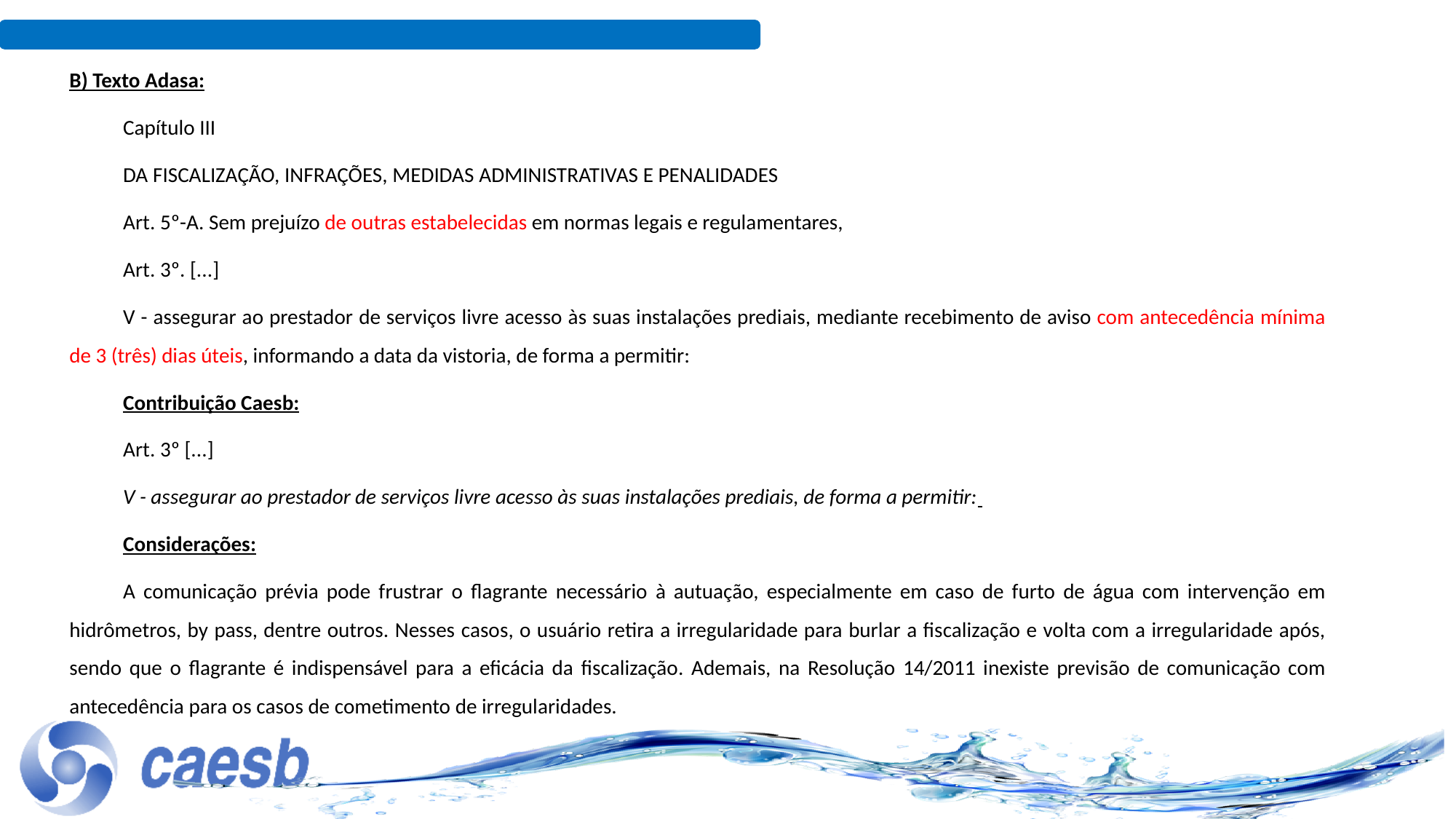

B) Texto Adasa:
Capítulo III
DA FISCALIZAÇÃO, INFRAÇÕES, MEDIDAS ADMINISTRATIVAS E PENALIDADES
Art. 5º-A. Sem prejuízo de outras estabelecidas em normas legais e regulamentares,
Art. 3º. [...]
V - assegurar ao prestador de serviços livre acesso às suas instalações prediais, mediante recebimento de aviso com antecedência mínima de 3 (três) dias úteis, informando a data da vistoria, de forma a permitir:
Contribuição Caesb:
Art. 3º [...]
V - assegurar ao prestador de serviços livre acesso às suas instalações prediais, de forma a permitir:
Considerações:
A comunicação prévia pode frustrar o flagrante necessário à autuação, especialmente em caso de furto de água com intervenção em hidrômetros, by pass, dentre outros. Nesses casos, o usuário retira a irregularidade para burlar a fiscalização e volta com a irregularidade após, sendo que o flagrante é indispensável para a eficácia da fiscalização. Ademais, na Resolução 14/2011 inexiste previsão de comunicação com antecedência para os casos de cometimento de irregularidades.